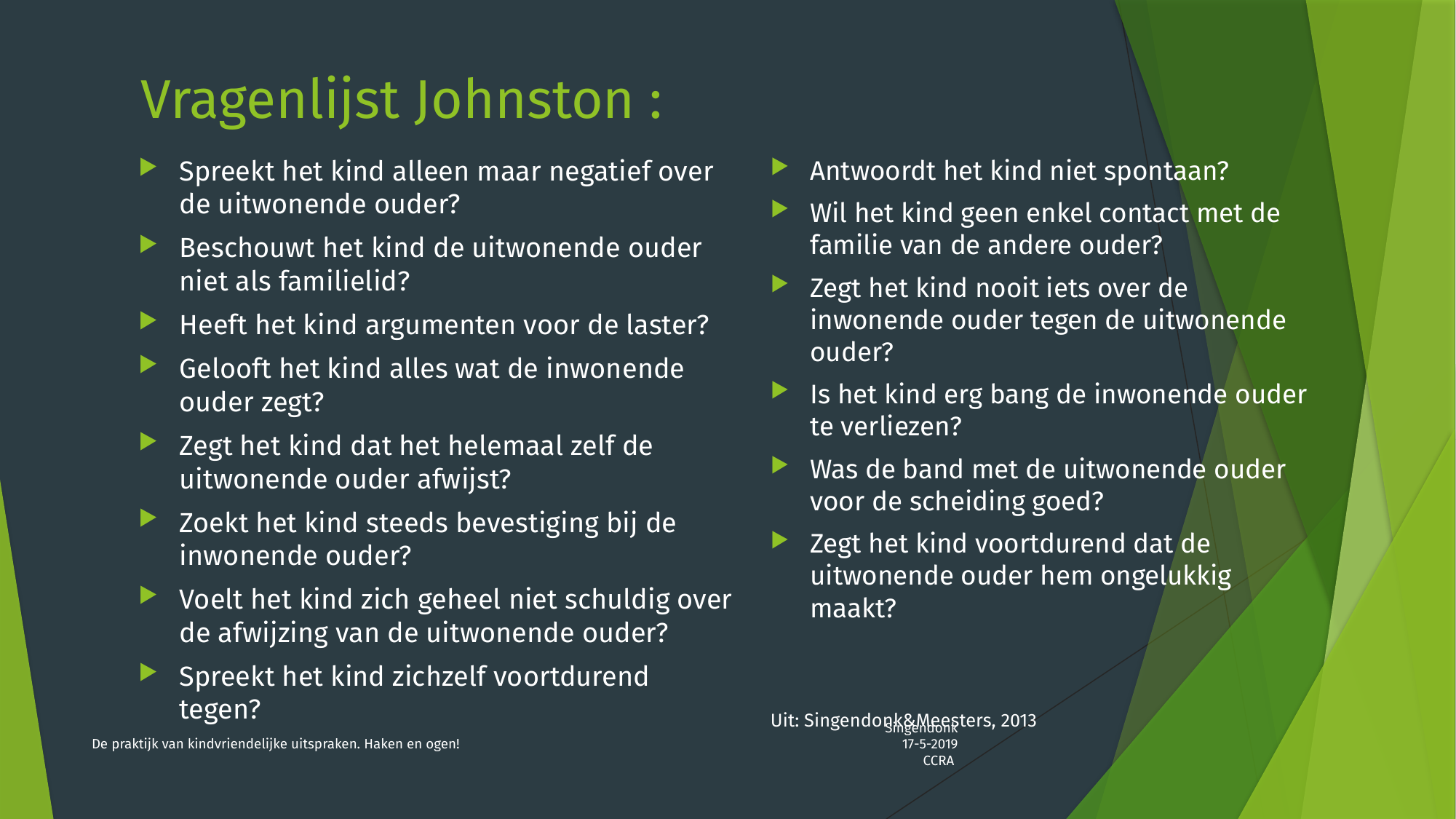

# Vragenlijst Johnston :
Spreekt het kind alleen maar negatief over de uitwonende ouder?
Beschouwt het kind de uitwonende ouder niet als familielid?
Heeft het kind argumenten voor de laster?
Gelooft het kind alles wat de inwonende ouder zegt?
Zegt het kind dat het helemaal zelf de uitwonende ouder afwijst?
Zoekt het kind steeds bevestiging bij de inwonende ouder?
Voelt het kind zich geheel niet schuldig over de afwijzing van de uitwonende ouder?
Spreekt het kind zichzelf voortdurend tegen?

Antwoordt het kind niet spontaan?
Wil het kind geen enkel contact met de familie van de andere ouder?
Zegt het kind nooit iets over de inwonende ouder tegen de uitwonende ouder?
Is het kind erg bang de inwonende ouder te verliezen?
Was de band met de uitwonende ouder voor de scheiding goed?
Zegt het kind voortdurend dat de uitwonende ouder hem ongelukkig maakt?

Uit: Singendonk&Meesters, 2013

De praktijk van kindvriendelijke uitspraken. Haken en ogen!
Singendonk 17-5-2019 CCRA